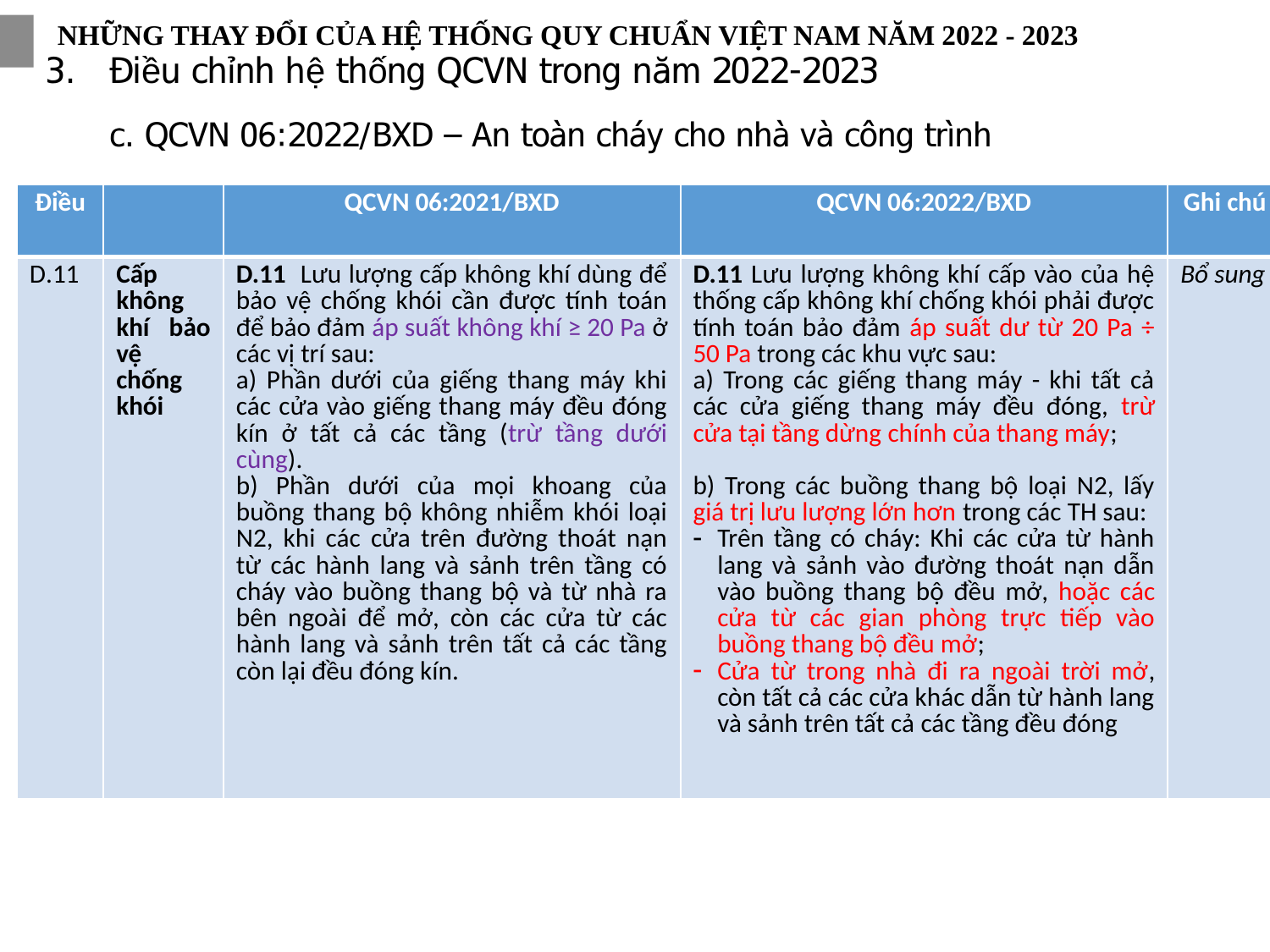

NHỮNG THAY ĐỔI CỦA HỆ THỐNG QUY CHUẨN VIỆT NAM NĂM 2022 - 2023

Điều chỉnh hệ thống QCVN trong năm 2022-2023
c. QCVN 06:2022/BXD – An toàn cháy cho nhà và công trình
| Điều |  | QCVN 06:2021/BXD | QCVN 06:2022/BXD | Ghi chú |
| --- | --- | --- | --- | --- |
| D.11 | Cấp không khí bảo vệ chống khói | D.11 Lưu lượng cấp không khí dùng để bảo vệ chống khói cần được tính toán để bảo đảm áp suất không khí ≥ 20 Pa ở các vị trí sau: a) Phần dưới của giếng thang máy khi các cửa vào giếng thang máy đều đóng kín ở tất cả các tầng (trừ tầng dưới cùng). b) Phần dưới của mọi khoang của buồng thang bộ không nhiễm khói loại N2, khi các cửa trên đường thoát nạn từ các hành lang và sảnh trên tầng có cháy vào buồng thang bộ và từ nhà ra bên ngoài để mở, còn các cửa từ các hành lang và sảnh trên tất cả các tầng còn lại đều đóng kín. | D.11 Lưu lượng không khí cấp vào của hệ thống cấp không khí chống khói phải được tính toán bảo đảm áp suất dư từ 20 Pa ÷ 50 Pa trong các khu vực sau: a) Trong các giếng thang máy - khi tất cả các cửa giếng thang máy đều đóng, trừ cửa tại tầng dừng chính của thang máy; b) Trong các buồng thang bộ loại N2, lấy giá trị lưu lượng lớn hơn trong các TH sau: Trên tầng có cháy: Khi các cửa từ hành lang và sảnh vào đường thoát nạn dẫn vào buồng thang bộ đều mở, hoặc các cửa từ các gian phòng trực tiếp vào buồng thang bộ đều mở; Cửa từ trong nhà đi ra ngoài trời mở, còn tất cả các cửa khác dẫn từ hành lang và sảnh trên tất cả các tầng đều đóng | Bổ sung |